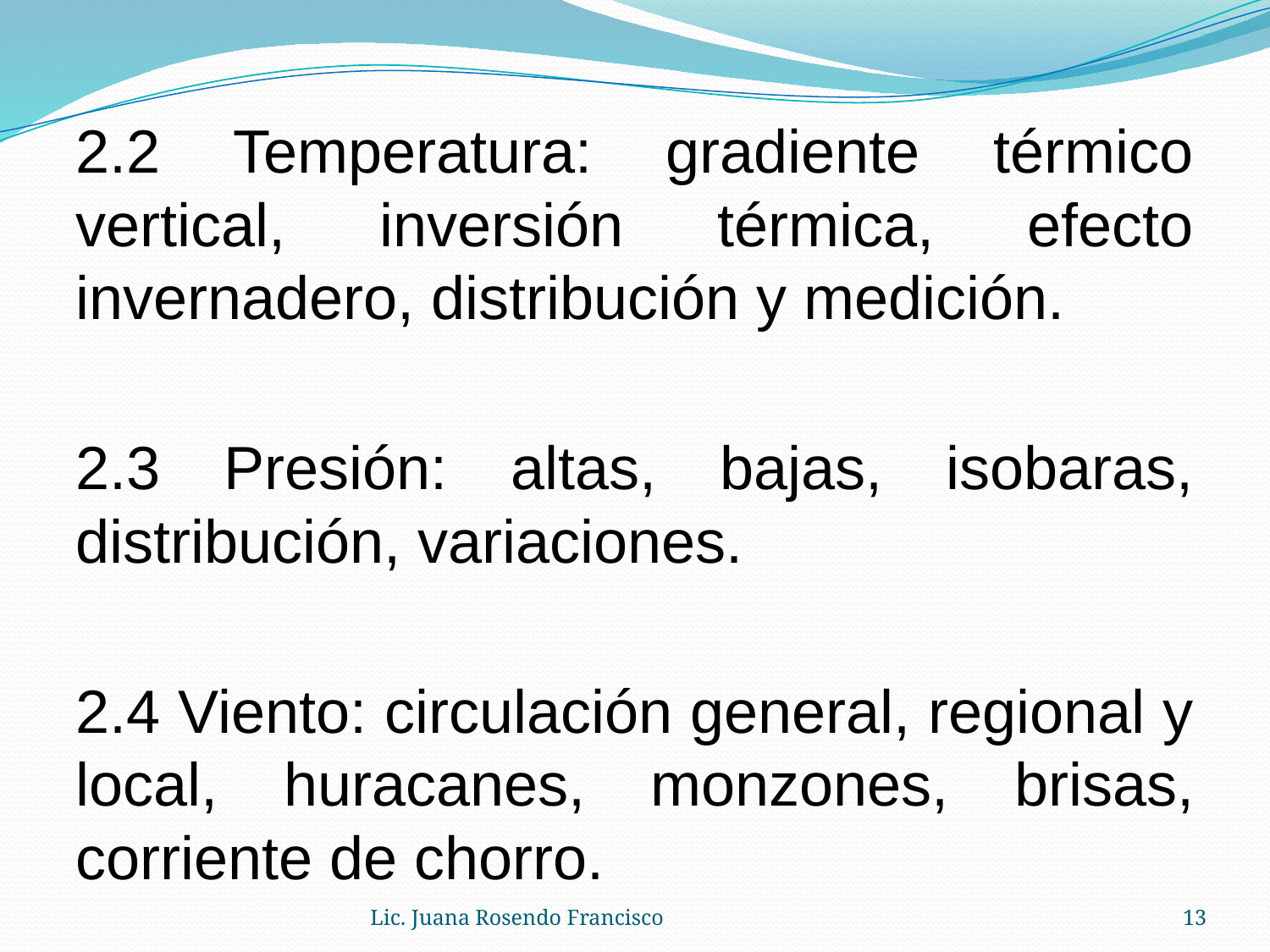

2.2 Temperatura: gradiente térmico vertical, inversión térmica, efecto invernadero, distribución y medición.

2.3 Presión: altas, bajas, isobaras, distribución, variaciones.

2.4 Viento: circulación general, regional y local, huracanes, monzones, brisas, corriente de chorro.
Lic. Juana Rosendo Francisco
13